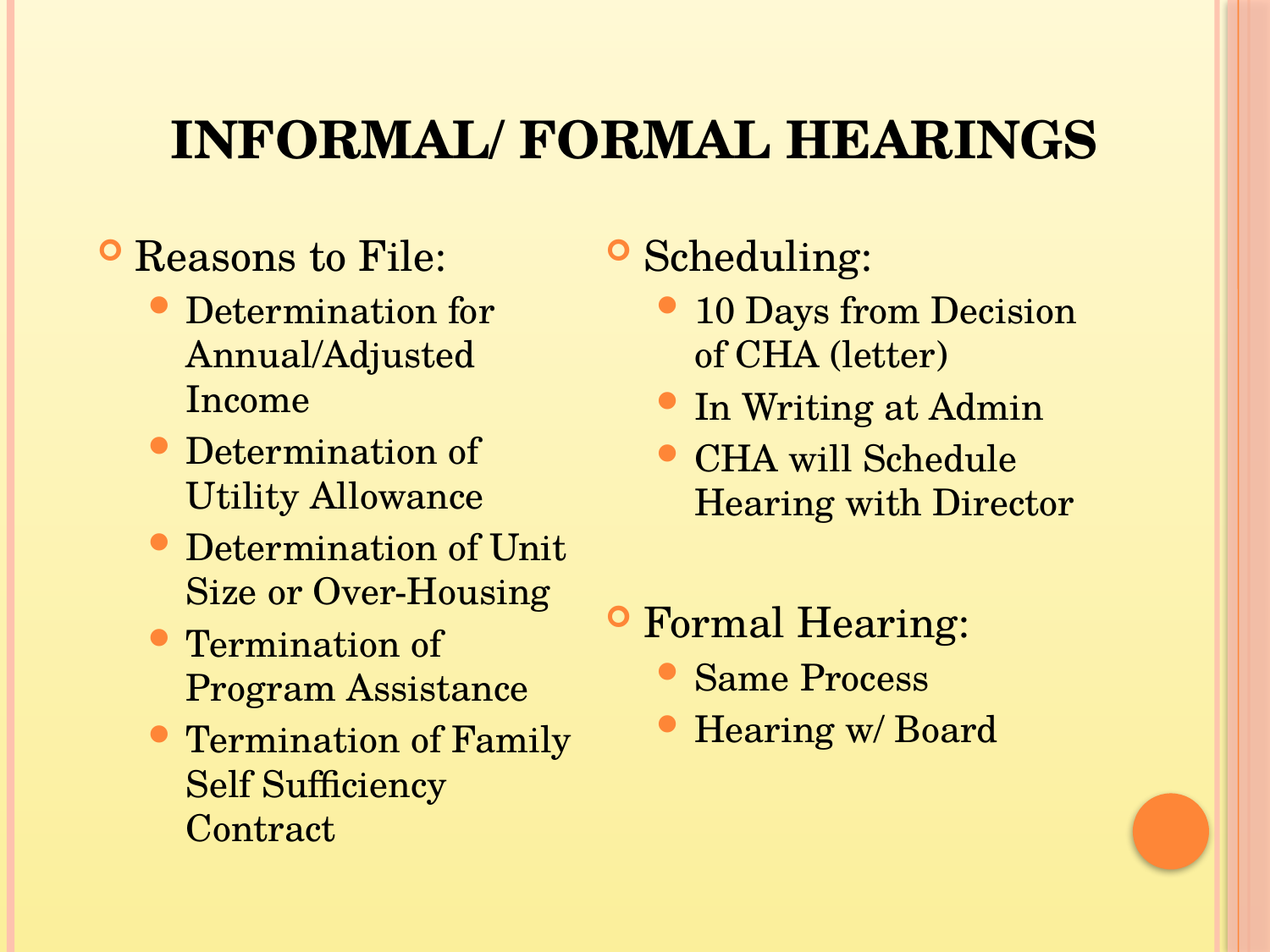

# Informal/ Formal Hearings
Reasons to File:
Determination for Annual/Adjusted Income
Determination of Utility Allowance
Determination of Unit Size or Over-Housing
Termination of Program Assistance
Termination of Family Self Sufficiency Contract
Scheduling:
10 Days from Decision of CHA (letter)
In Writing at Admin
CHA will Schedule Hearing with Director

Formal Hearing:
Same Process
Hearing w/ Board